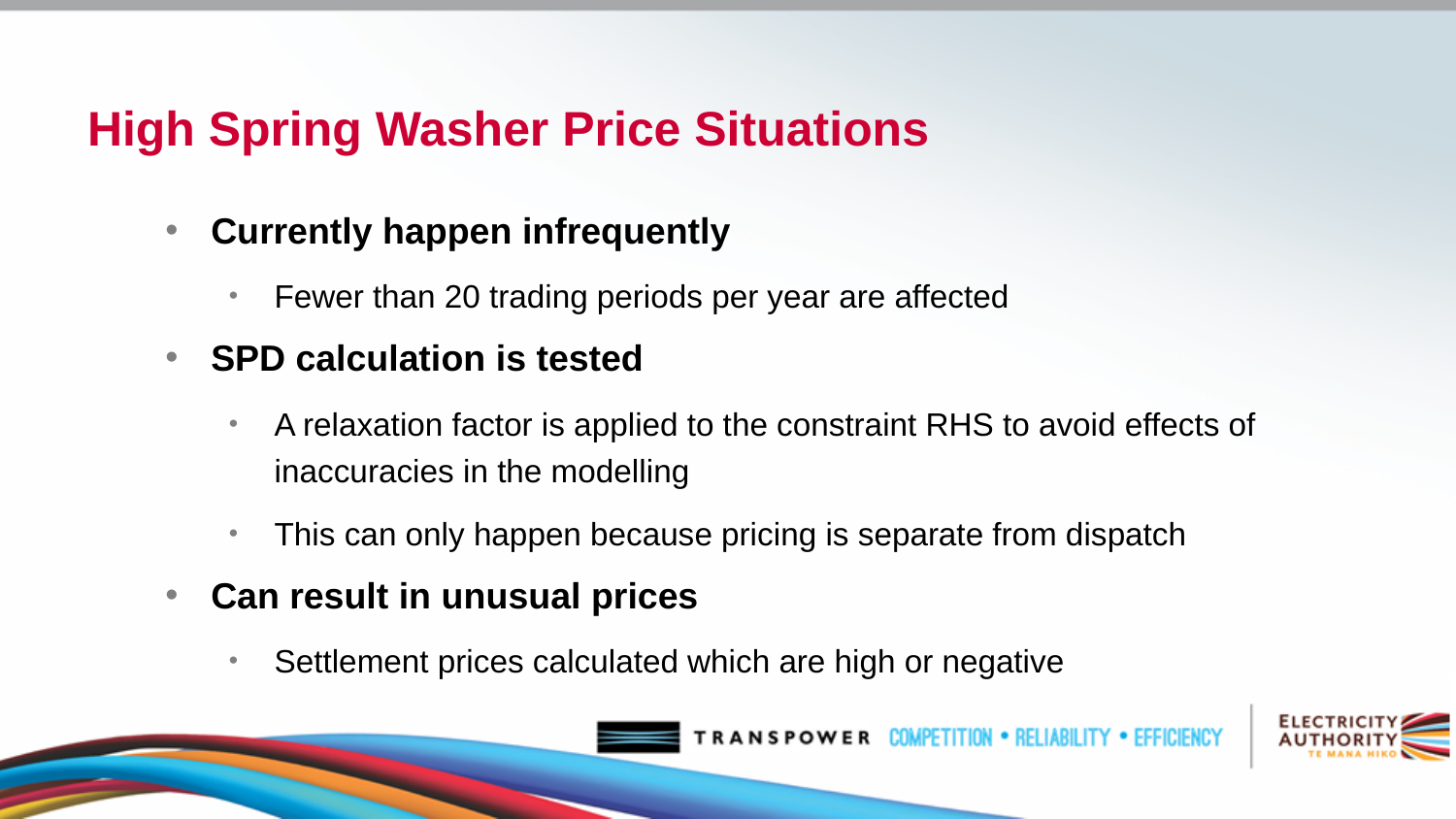

# High Spring Washer Price Situations
Currently happen infrequently
Fewer than 20 trading periods per year are affected
SPD calculation is tested
A relaxation factor is applied to the constraint RHS to avoid effects of inaccuracies in the modelling
This can only happen because pricing is separate from dispatch
Can result in unusual prices
Settlement prices calculated which are high or negative